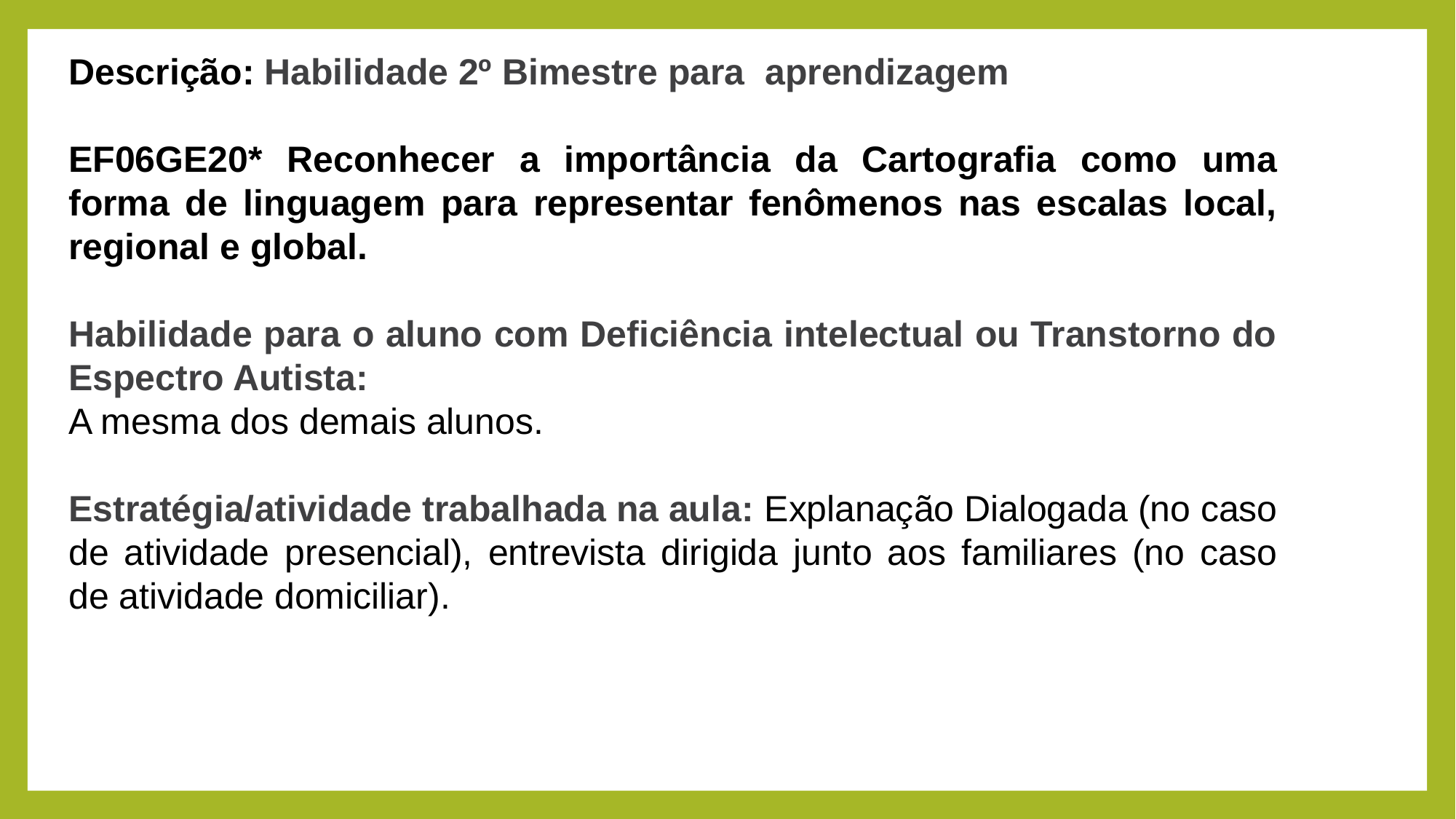

Descrição: Habilidade 2º Bimestre para  aprendizagem

EF06GE20* Reconhecer a importância da Cartografia como uma forma de linguagem para representar fenômenos nas escalas local, regional e global.

Habilidade para o aluno com Deficiência intelectual ou Transtorno do Espectro Autista:
A mesma dos demais alunos.

Estratégia/atividade trabalhada na aula: Explanação Dialogada (no caso de atividade presencial), entrevista dirigida junto aos familiares (no caso de atividade domiciliar).